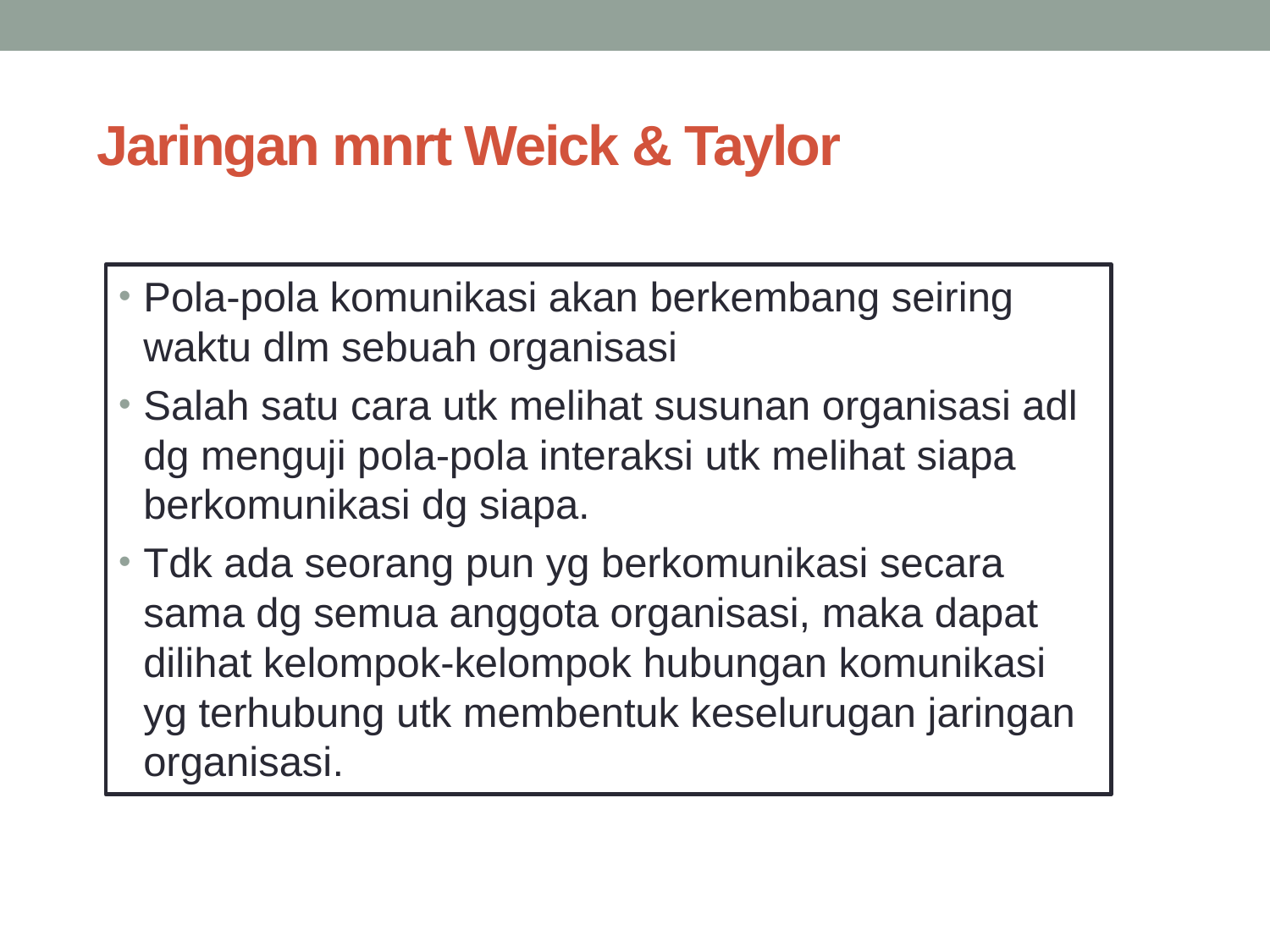

# Jaringan mnrt Weick & Taylor
Pola-pola komunikasi akan berkembang seiring waktu dlm sebuah organisasi
Salah satu cara utk melihat susunan organisasi adl dg menguji pola-pola interaksi utk melihat siapa berkomunikasi dg siapa.
Tdk ada seorang pun yg berkomunikasi secara sama dg semua anggota organisasi, maka dapat dilihat kelompok-kelompok hubungan komunikasi yg terhubung utk membentuk keselurugan jaringan organisasi.